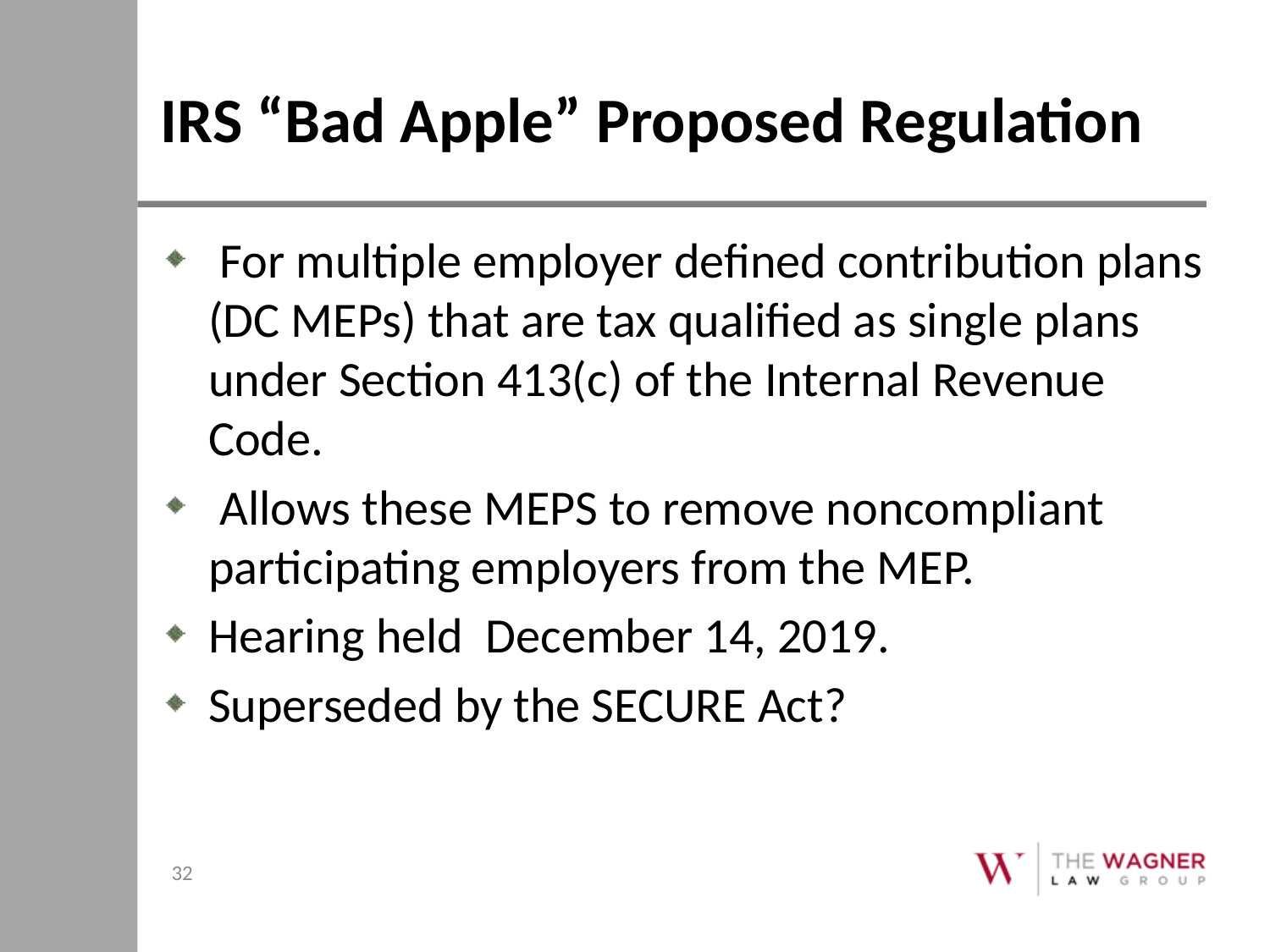

# IRS “Bad Apple” Proposed Regulation
 For multiple employer defined contribution plans (DC MEPs) that are tax qualified as single plans under Section 413(c) of the Internal Revenue Code.
 Allows these MEPS to remove noncompliant participating employers from the MEP.
Hearing held  December 14, 2019.
Superseded by the SECURE Act?
32